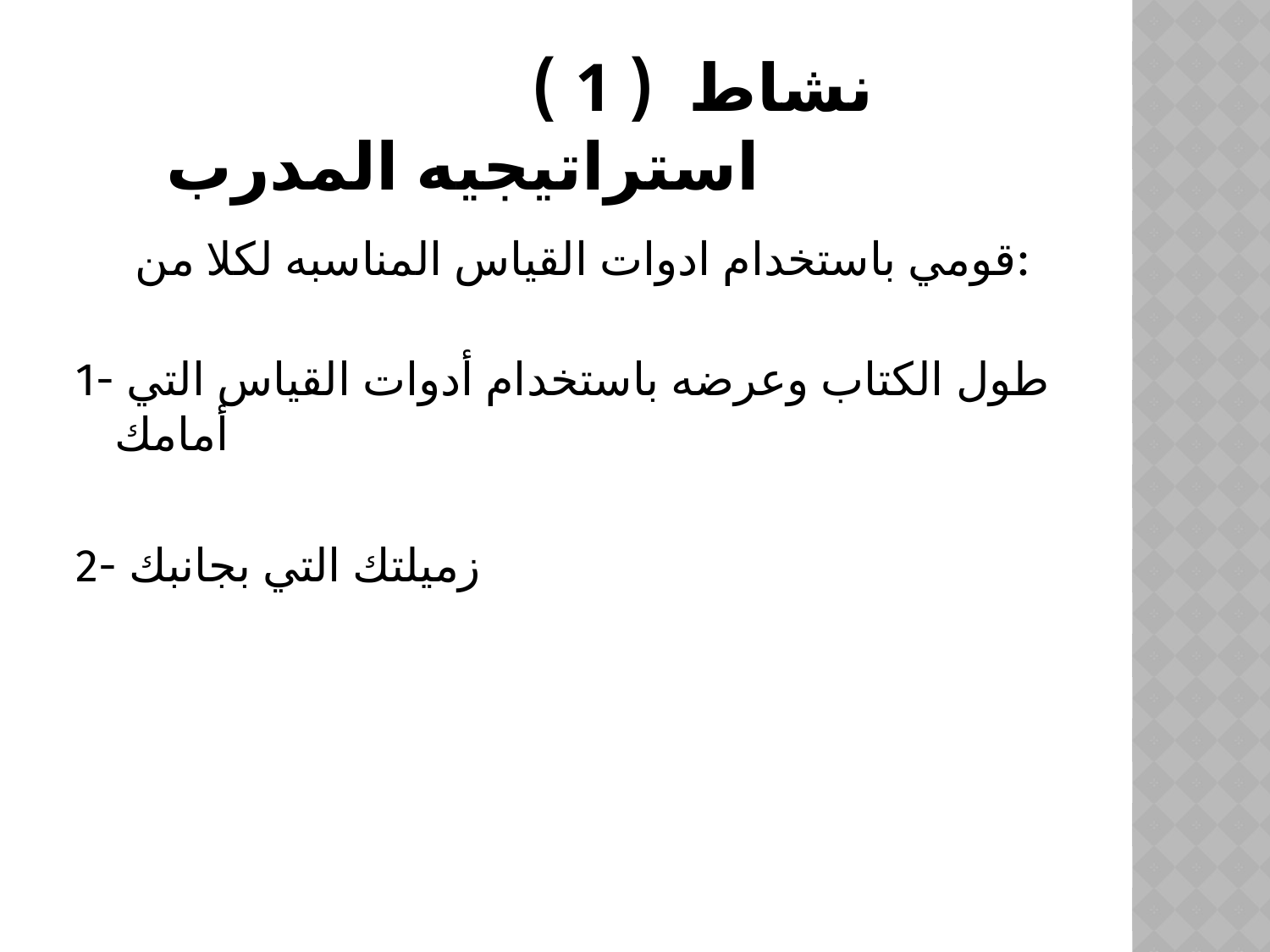

# نشاط  ( 1 ) استراتيجيه المدرب
     قومي باستخدام ادوات القياس المناسبه لكلا من:
1- طول الكتاب وعرضه باستخدام أدوات القياس التي أمامك

2- زميلتك التي بجانبك